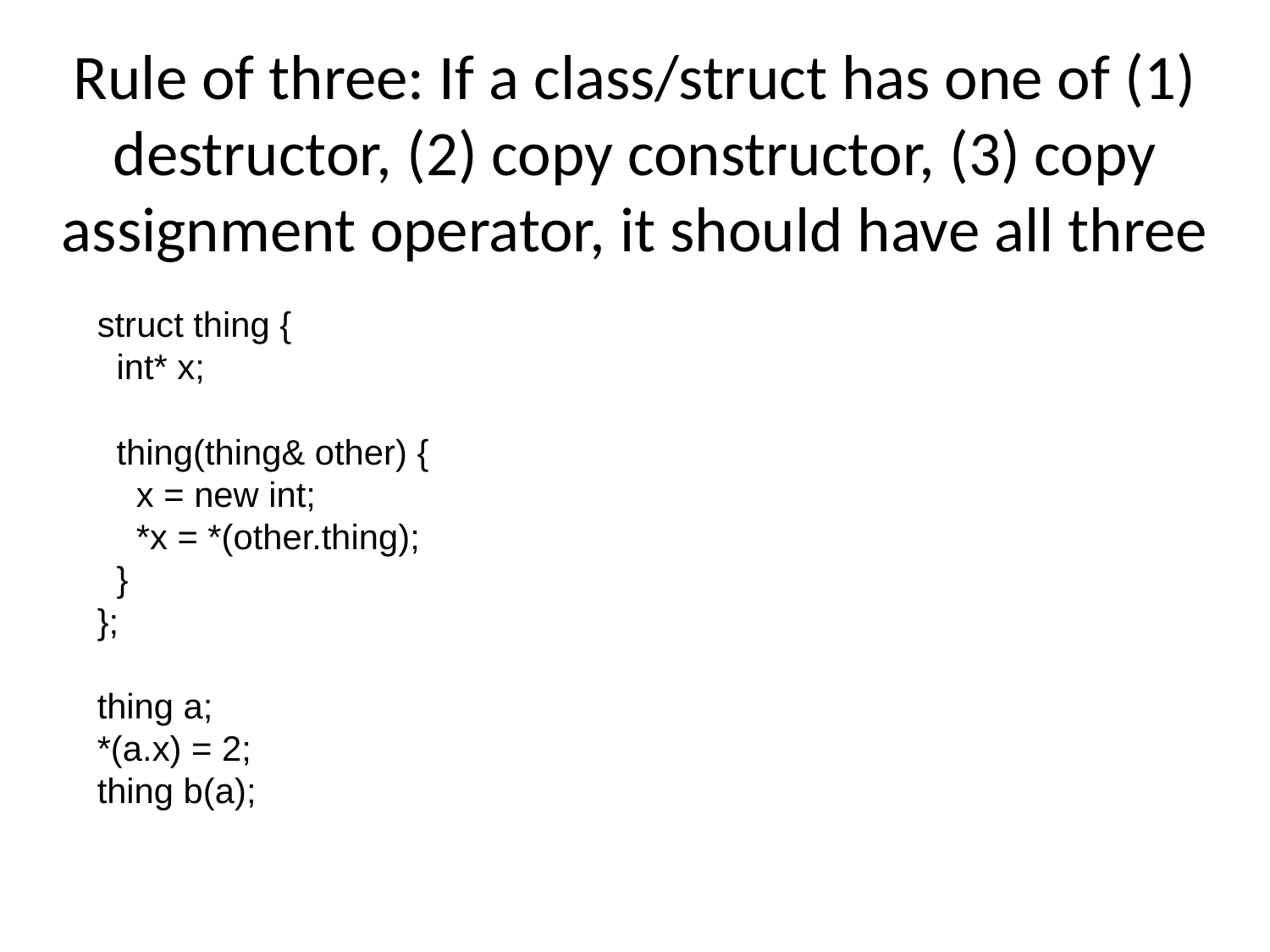

# Rule of three: If a class/struct has one of (1) destructor, (2) copy constructor, (3) copy assignment operator, it should have all three

struct thing {
  int* x;

  thing(thing& other) {
    x = new int;
    *x = *(other.thing);
  }
};

thing a;
*(a.x) = 2;
thing b(a);